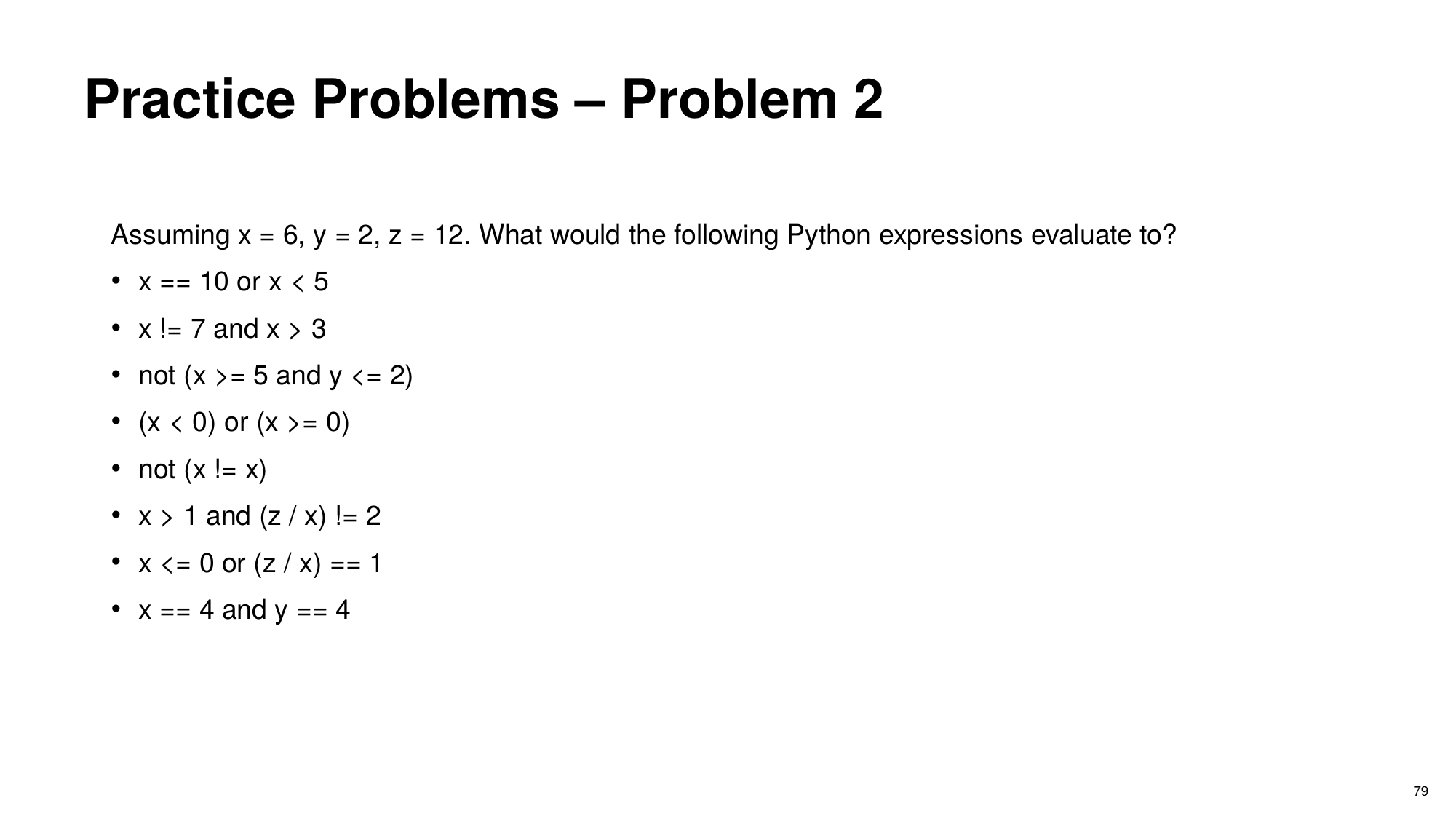

# Practice Problems – Problem 2

Assuming x = 6, y = 2, z = 12. What would the following Python expressions evaluate to?
x == 10 or x < 5
x != 7 and x > 3
not (x >= 5 and y <= 2)
(x < 0) or (x >= 0)
not (x != x)
x > 1 and (z / x) != 2
x <= 0 or (z / x) == 1
x == 4 and y == 4
79